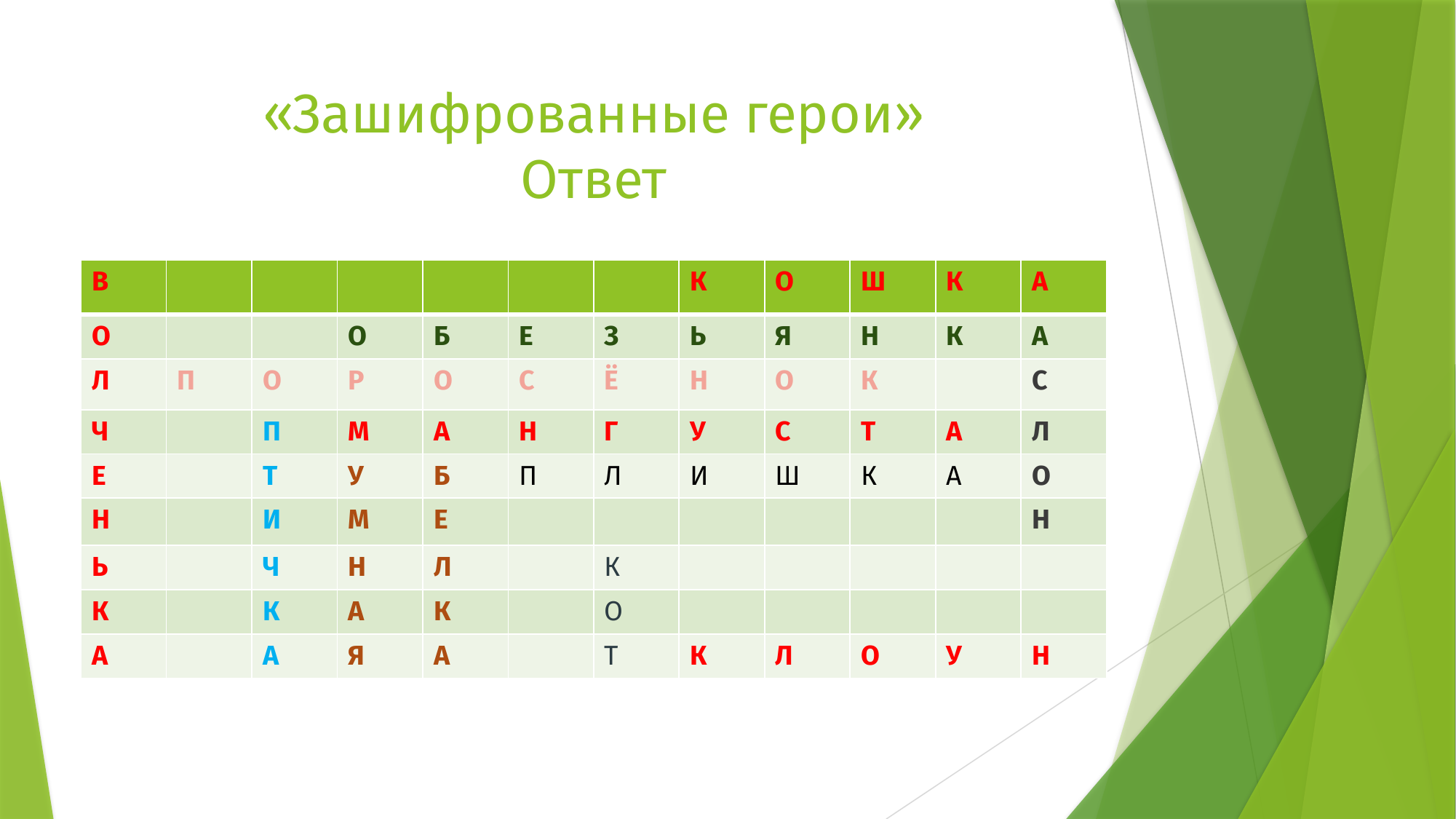

# «Зашифрованные герои» Ответ
| В |  |  |  |  |  |  | К | О | Ш | К | А |
| --- | --- | --- | --- | --- | --- | --- | --- | --- | --- | --- | --- |
| О |  |  | О | Б | Е | З | Ь | Я | Н | К | А |
| Л | П | О | Р | О | С | Ё | Н | О | К |  | С |
| Ч |  | П | М | А | Н | Г | У | С | Т | А | Л |
| Е |  | Т | У | Б | П | Л | И | Ш | К | А | О |
| Н |  | И | М | Е |  |  |  |  |  |  | Н |
| Ь |  | Ч | Н | Л |  | К |  |  |  |  |  |
| К |  | К | А | К |  | О |  |  |  |  |  |
| А |  | А | Я | А |  | Т | К | Л | О | У | Н |